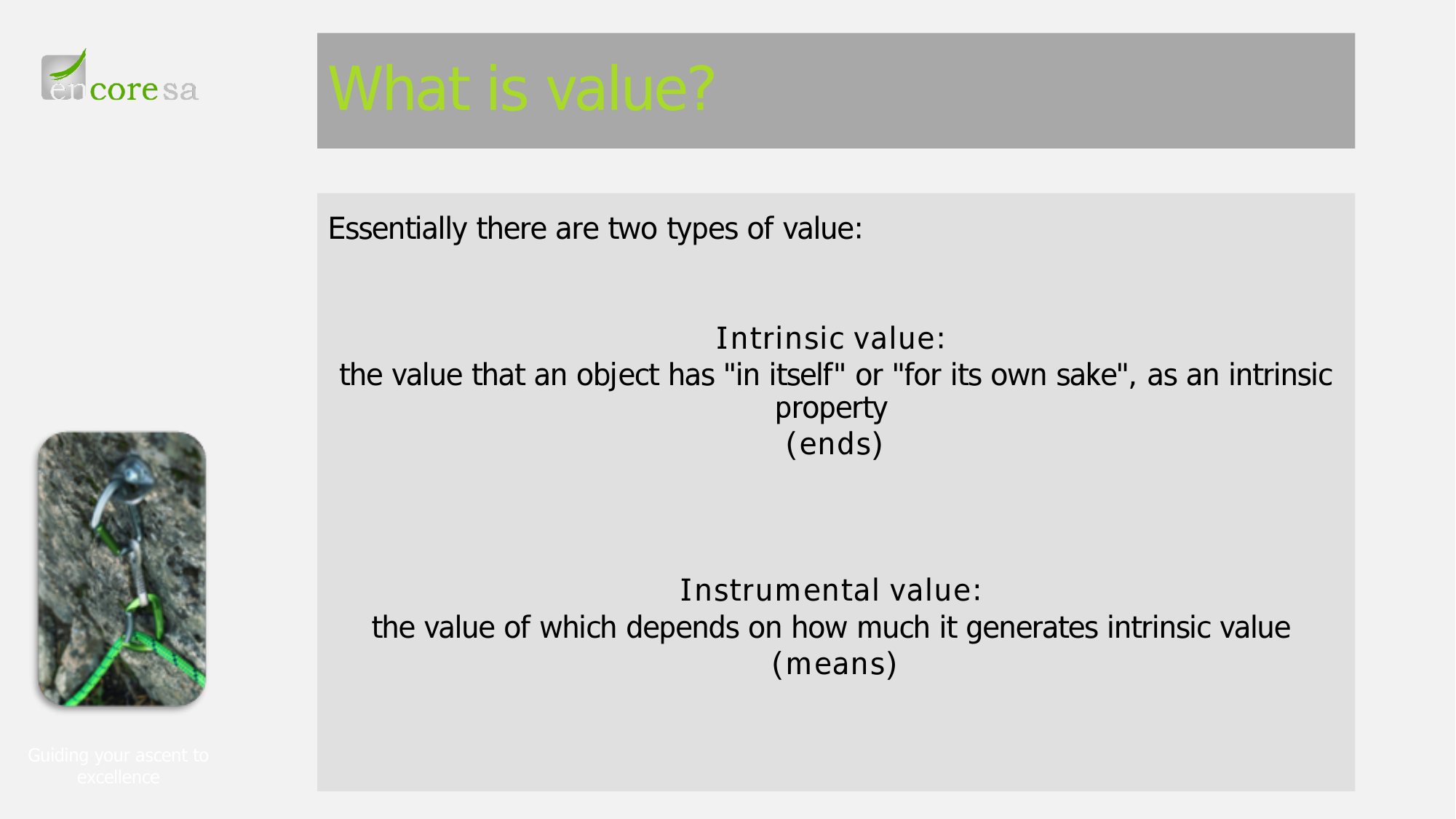

# What is value?

Essentially there are two types of value:

Intrinsic value:
the value that an object has "in itself" or "for its own sake", as an intrinsic property
(ends)

Instrumental value:
the value of which depends on how much it generates intrinsic value
(means)